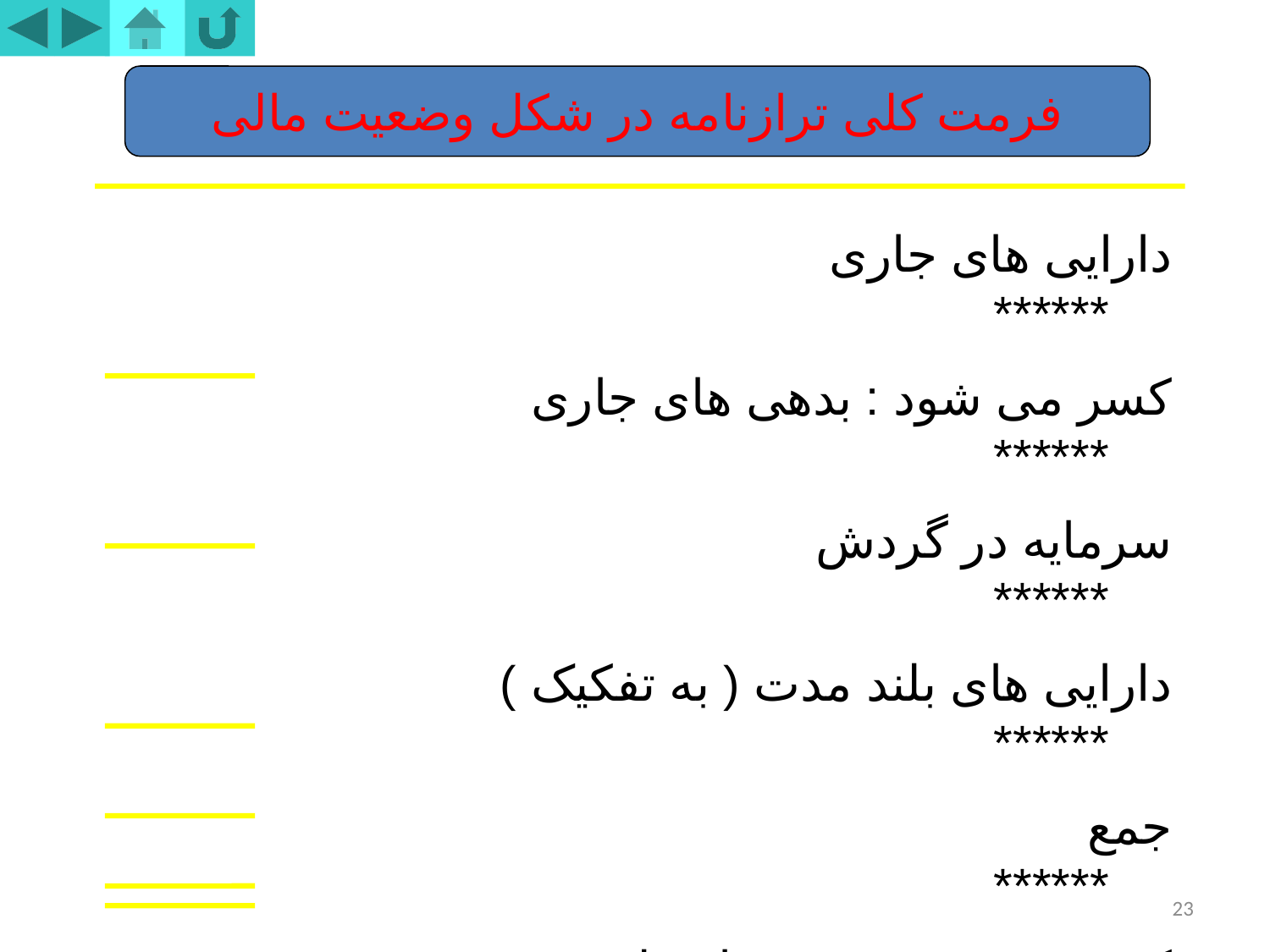

فرمت کلی ترازنامه در شکل وضعیت مالی

دارایی های جاری                                               ******
کسر می شود : بدهی های جاری                              ******
سرمایه در گردش                                                ******
دارایی های بلند مدت ( به تفکیک )                           ******
جمع                                                                ******
کسر می شود بدهی های بلند مدت                             ******
خالص دارایی ها که از منابع زیر تامین مالی شده           ******
حقوق صاحبان سهام ( اقلام به تفکیک )                     ******

23